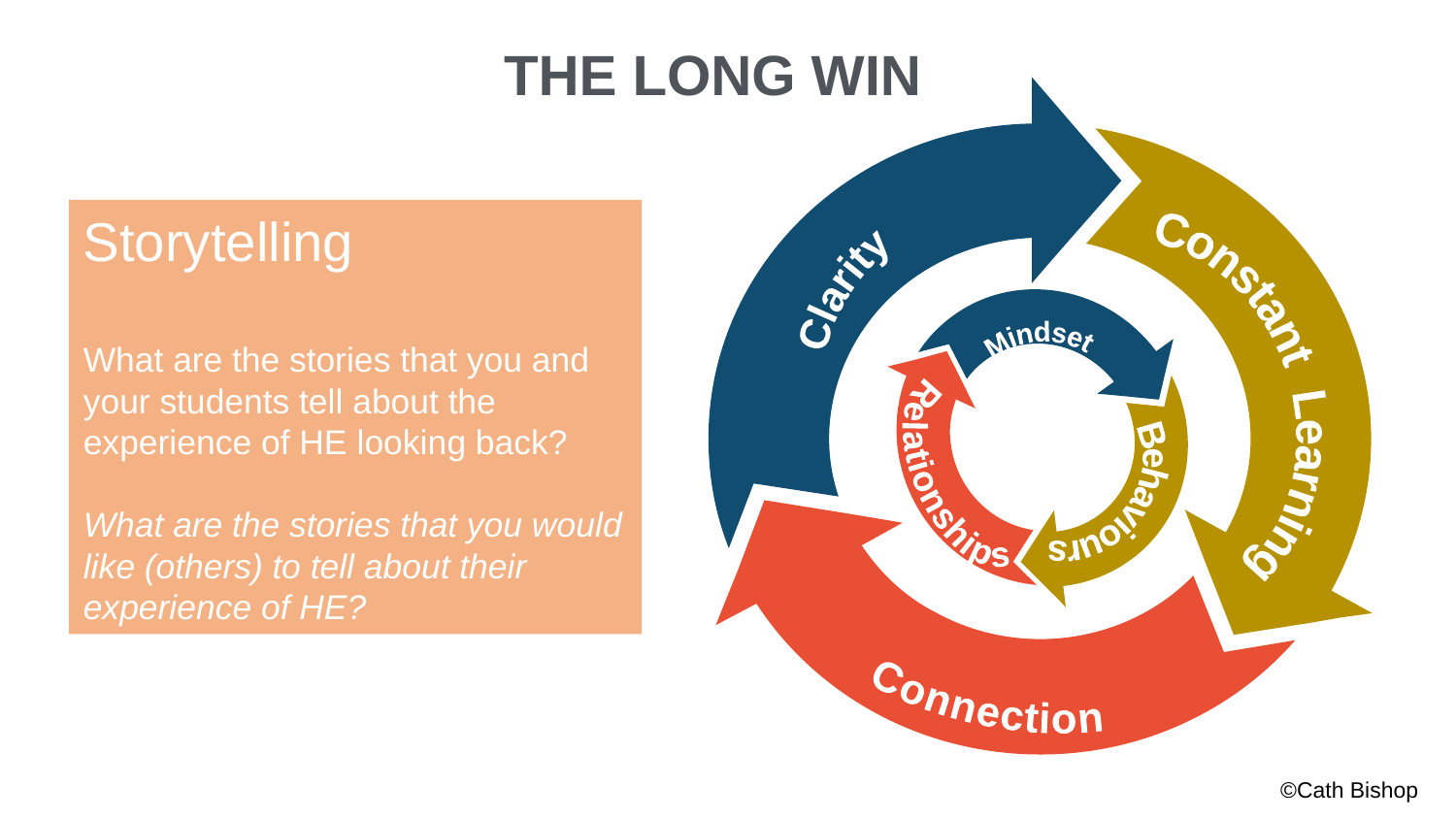

THE LONG WIN

Clarity
Constant  Learning
Connection

Mindset
Behaviours
Relationships
Storytelling

What are the stories that you and your students tell about the experience of HE looking back?

What are the stories that you would like (others) to tell about their experience of HE?

CULTURE
©Cath Bishop